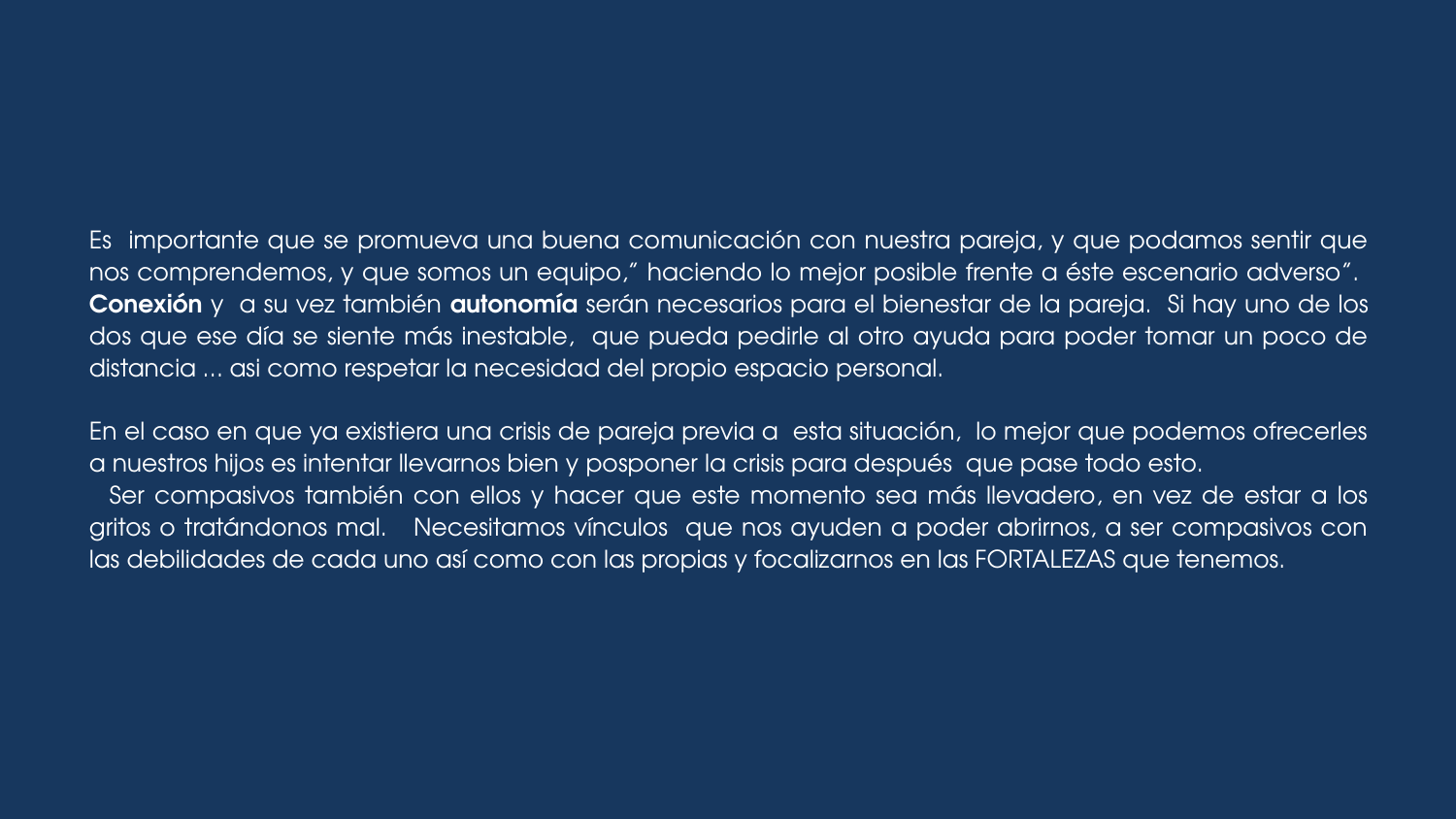

Es  importante que se promueva una buena comunicación con nuestra pareja, y que podamos sentir que nos comprendemos, y que somos un equipo,” haciendo lo mejor posible frente a éste escenario adverso”.  Conexión y  a su vez también autonomía serán necesarios para el bienestar de la pareja.  Si hay uno de los dos que ese día se siente más inestable,  que pueda pedirle al otro ayuda para poder tomar un poco de distancia … asi como respetar la necesidad del propio espacio personal.

En el caso en que ya existiera una crisis de pareja previa a  esta situación,  lo mejor que podemos ofrecerles a nuestros hijos es intentar llevarnos bien y posponer la crisis para después  que pase todo esto.
  Ser compasivos también con ellos y hacer que este momento sea más llevadero, en vez de estar a los gritos o tratándonos mal.   Necesitamos vínculos  que nos ayuden a poder abrirnos, a ser compasivos con las debilidades de cada uno así como con las propias y focalizarnos en las FORTALEZAS que tenemos.